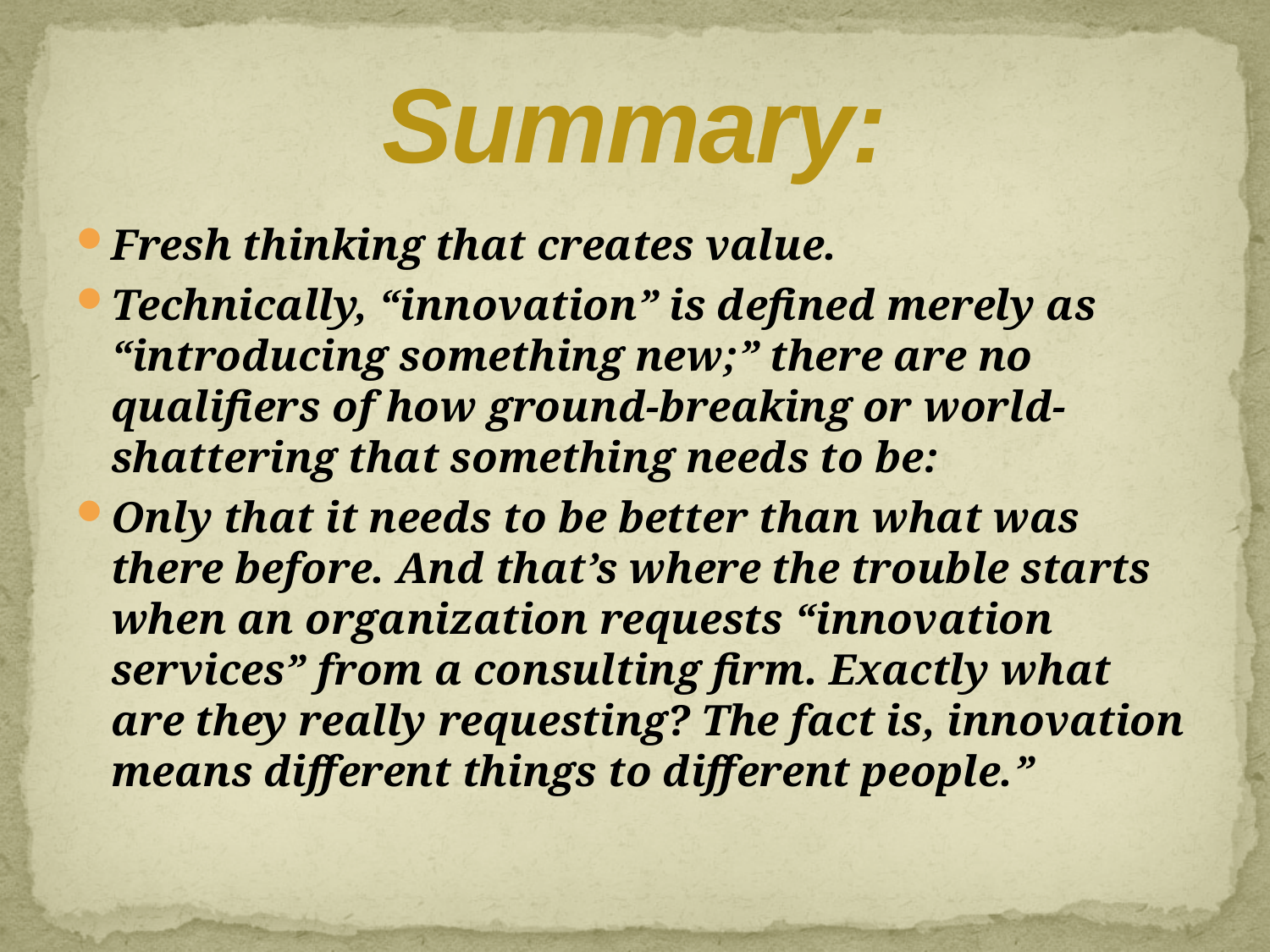

# Summary:
Fresh thinking that creates value.
Technically, “innovation” is defined merely as “introducing something new;” there are no qualifiers of how ground-breaking or world-shattering that something needs to be:
Only that it needs to be better than what was there before. And that’s where the trouble starts when an organization requests “innovation services” from a consulting firm. Exactly what are they really requesting? The fact is, innovation means different things to different people.”